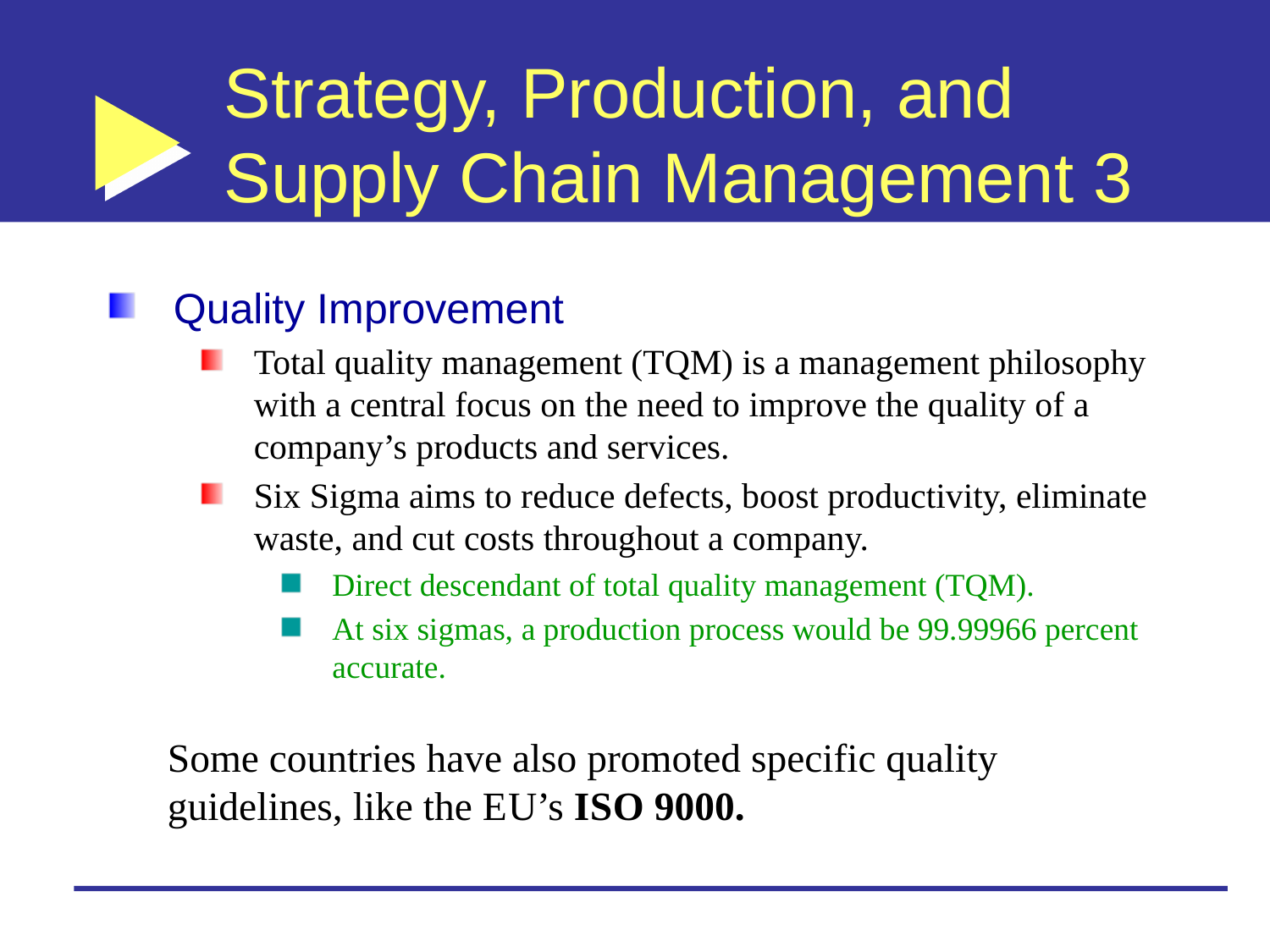

# Strategy, Production, and Supply Chain Management 3
Quality Improvement
Total quality management (TQM) is a management philosophy with a central focus on the need to improve the quality of a company’s products and services.
Six Sigma aims to reduce defects, boost productivity, eliminate waste, and cut costs throughout a company.
Direct descendant of total quality management (TQM).
At six sigmas, a production process would be 99.99966 percent accurate.
Some countries have also promoted specific quality guidelines, like the E U’s I S O 9000.